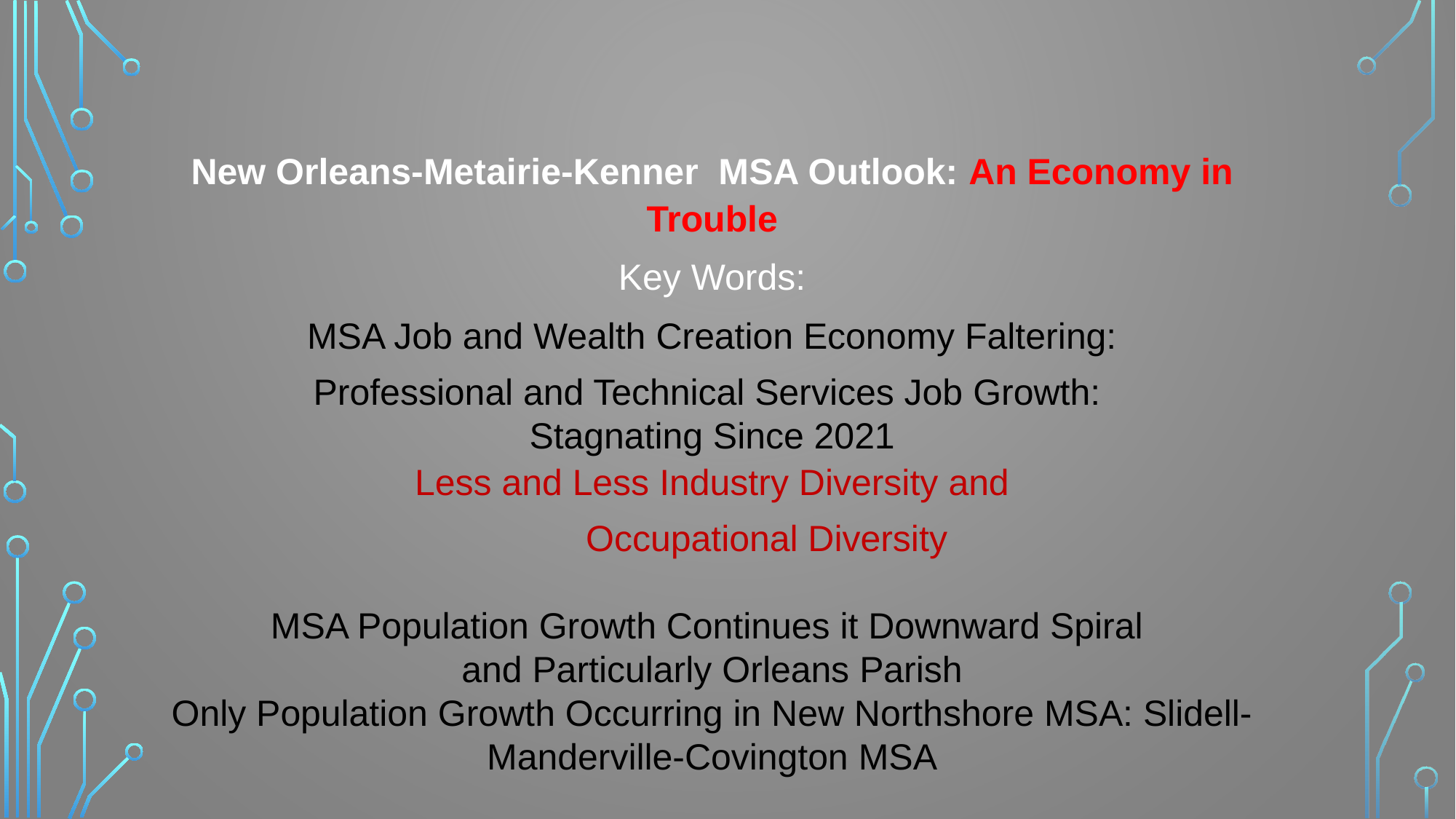

New Orleans-Metairie-Kenner  MSA Outlook: An Economy in Trouble
Key Words:
MSA Job and Wealth Creation Economy Faltering:
Professional and Technical Services Job Growth:
Stagnating Since 2021
Less and Less Industry Diversity and
	Occupational Diversity

MSA Population Growth Continues it Downward Spiral
and Particularly Orleans Parish
Only Population Growth Occurring in New Northshore MSA: Slidell-Manderville-Covington MSA